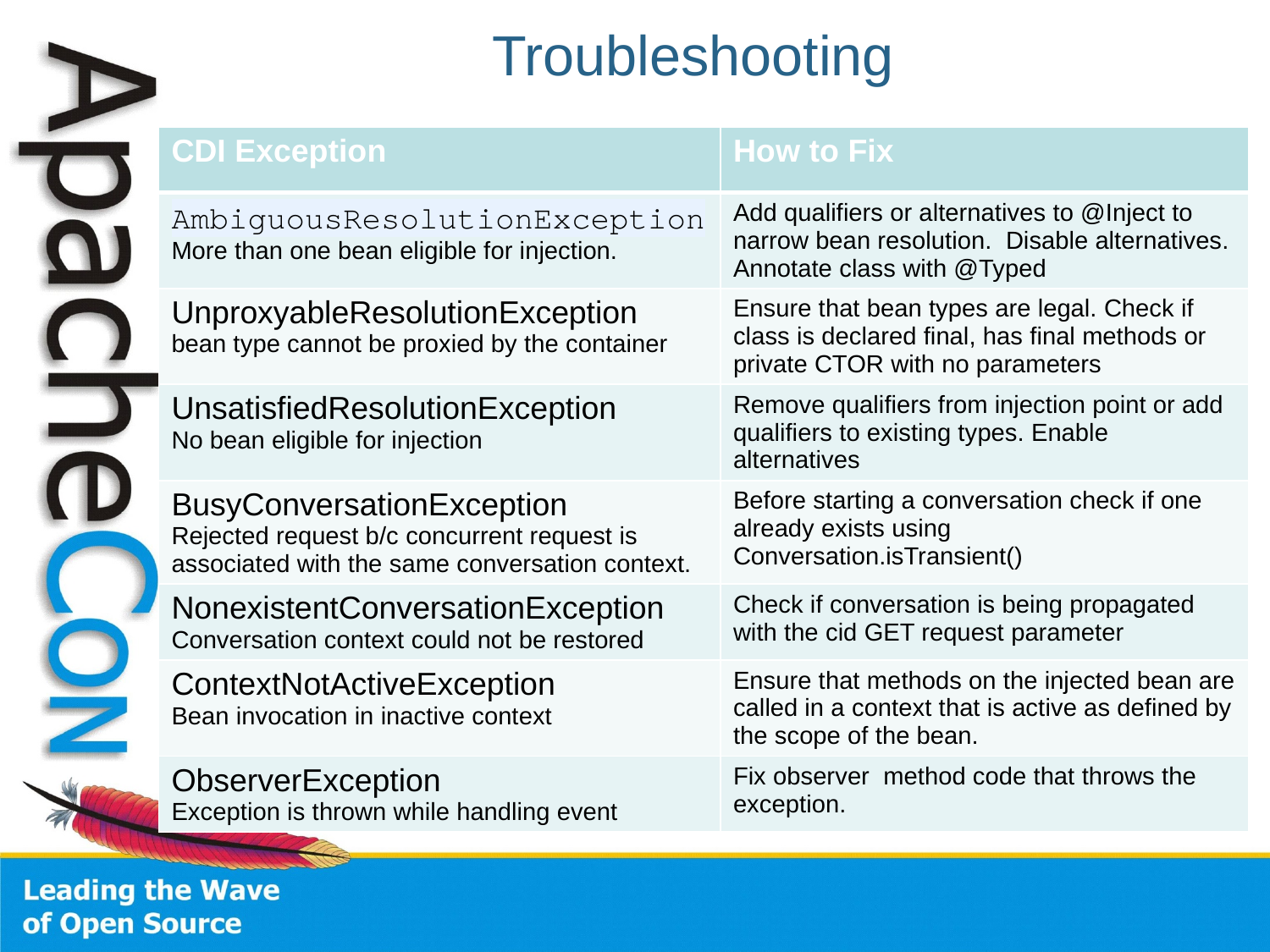

# Troubleshooting
| CDI Exception | How to Fix |
| --- | --- |
| AmbiguousResolutionException More than one bean eligible for injection. | Add qualifiers or alternatives to @Inject to narrow bean resolution. Disable alternatives. Annotate class with @Typed |
| UnproxyableResolutionException bean type cannot be proxied by the container | Ensure that bean types are legal. Check if class is declared final, has final methods or private CTOR with no parameters |
| UnsatisfiedResolutionException No bean eligible for injection | Remove qualifiers from injection point or add qualifiers to existing types. Enable alternatives |
| BusyConversationException Rejected request b/c concurrent request is associated with the same conversation context. | Before starting a conversation check if one already exists using Conversation.isTransient() |
| NonexistentConversationException Conversation context could not be restored | Check if conversation is being propagated with the cid GET request parameter |
| ContextNotActiveException Bean invocation in inactive context | Ensure that methods on the injected bean are called in a context that is active as defined by the scope of the bean. |
| ObserverException Exception is thrown while handling event | Fix observer method code that throws the exception. |